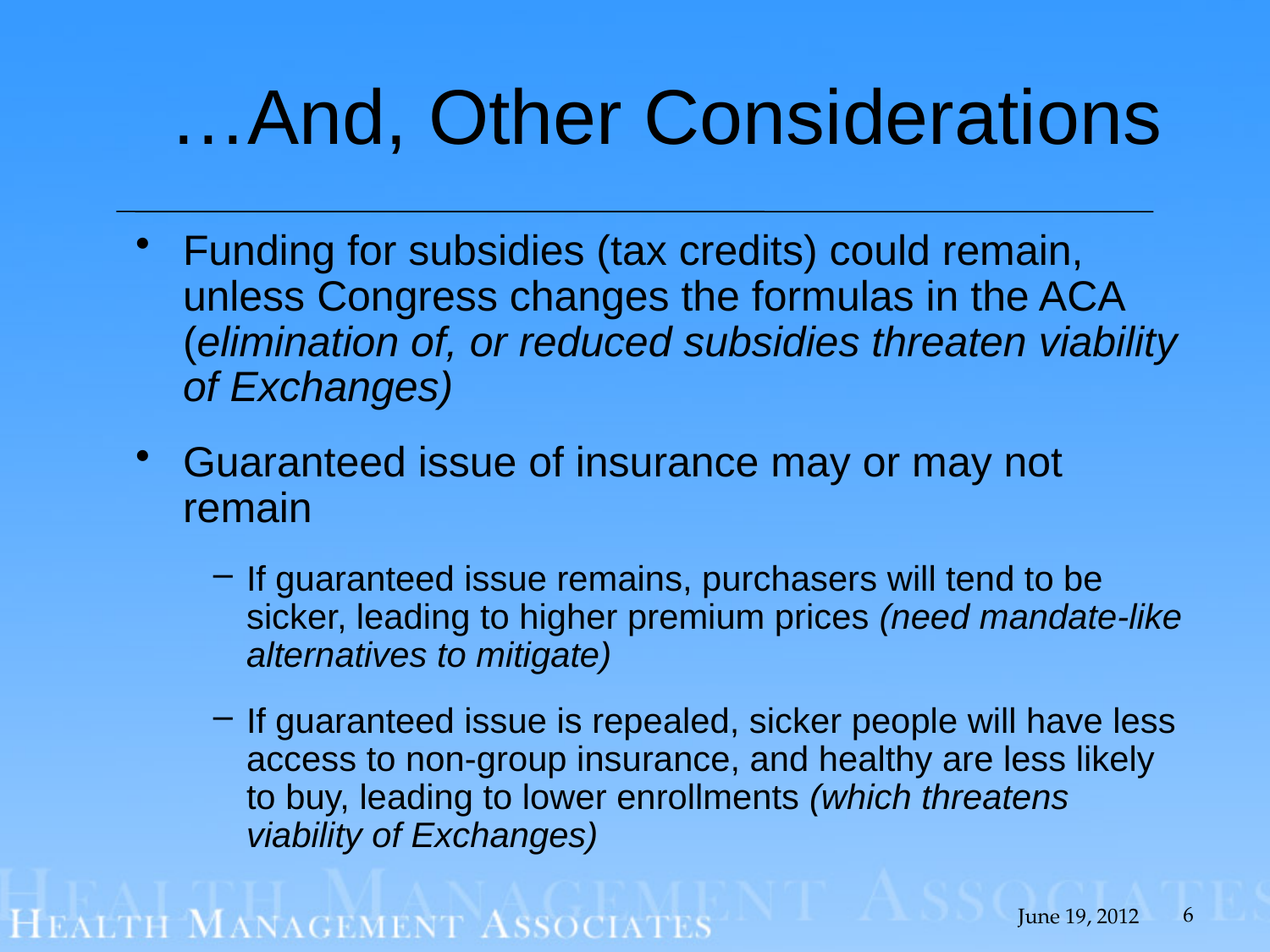

…And, Other Considerations
#
Funding for subsidies (tax credits) could remain, unless Congress changes the formulas in the ACA (elimination of, or reduced subsidies threaten viability of Exchanges)
Guaranteed issue of insurance may or may not remain
If guaranteed issue remains, purchasers will tend to be sicker, leading to higher premium prices (need mandate-like alternatives to mitigate)
If guaranteed issue is repealed, sicker people will have less access to non-group insurance, and healthy are less likely to buy, leading to lower enrollments (which threatens viability of Exchanges)

6
June 19, 2012